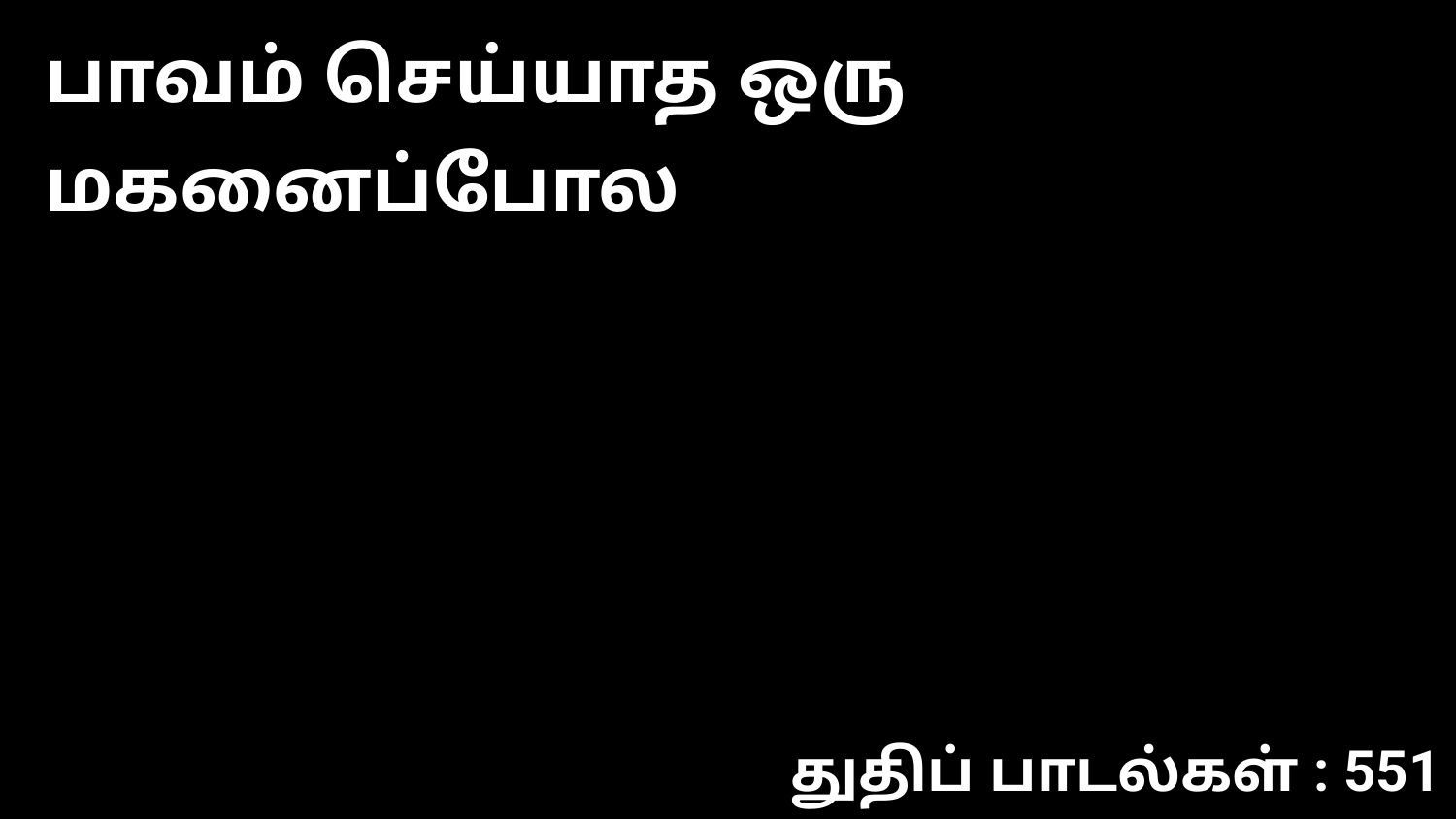

பாவம் செய்யாத ஒரு மகனைப்போல
துதிப் பாடல்கள் : 551